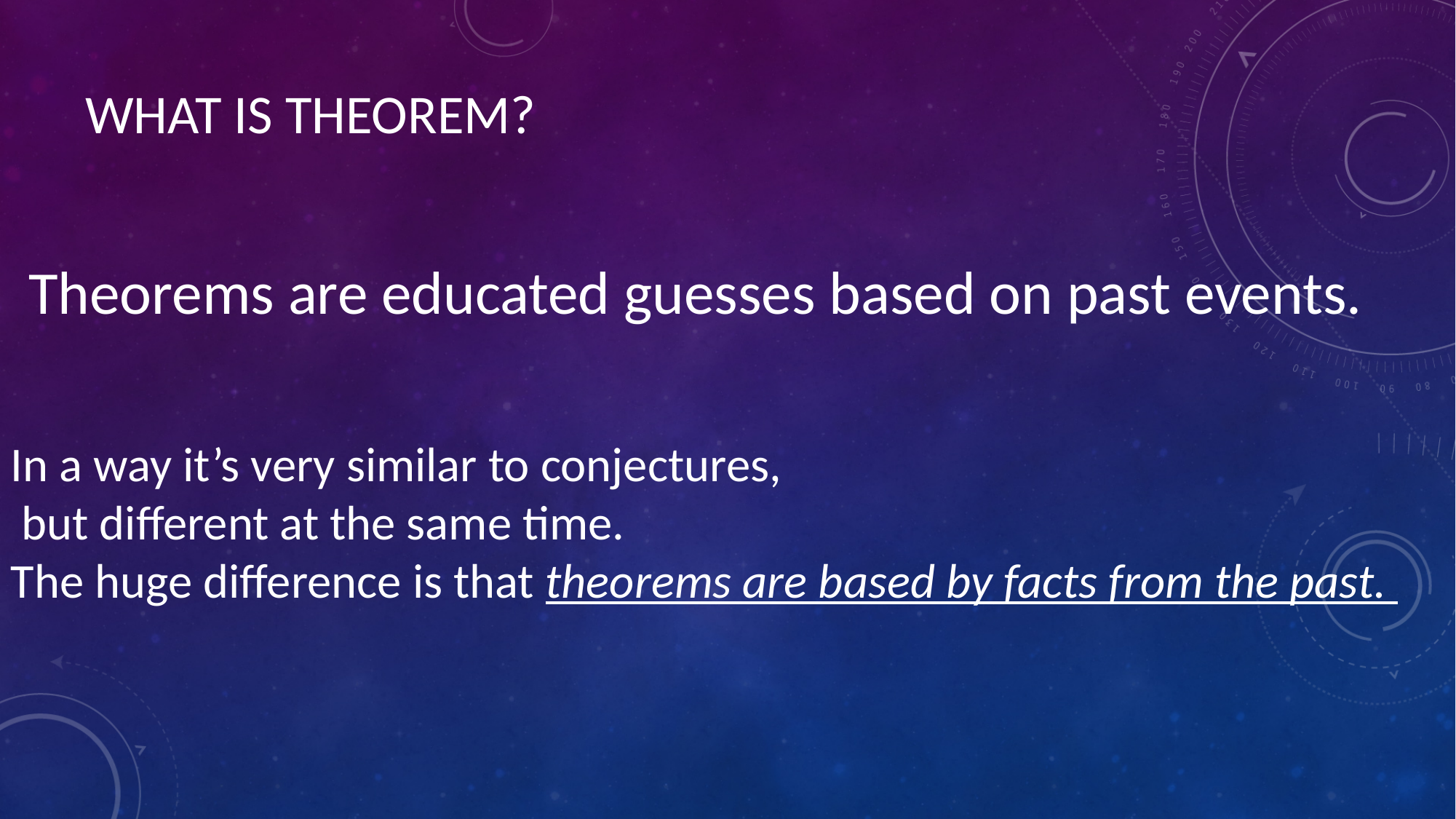

# What is Theorem?
Theorems are educated guesses based on past events.
In a way it’s very similar to conjectures,
 but different at the same time.
The huge difference is that theorems are based by facts from the past.